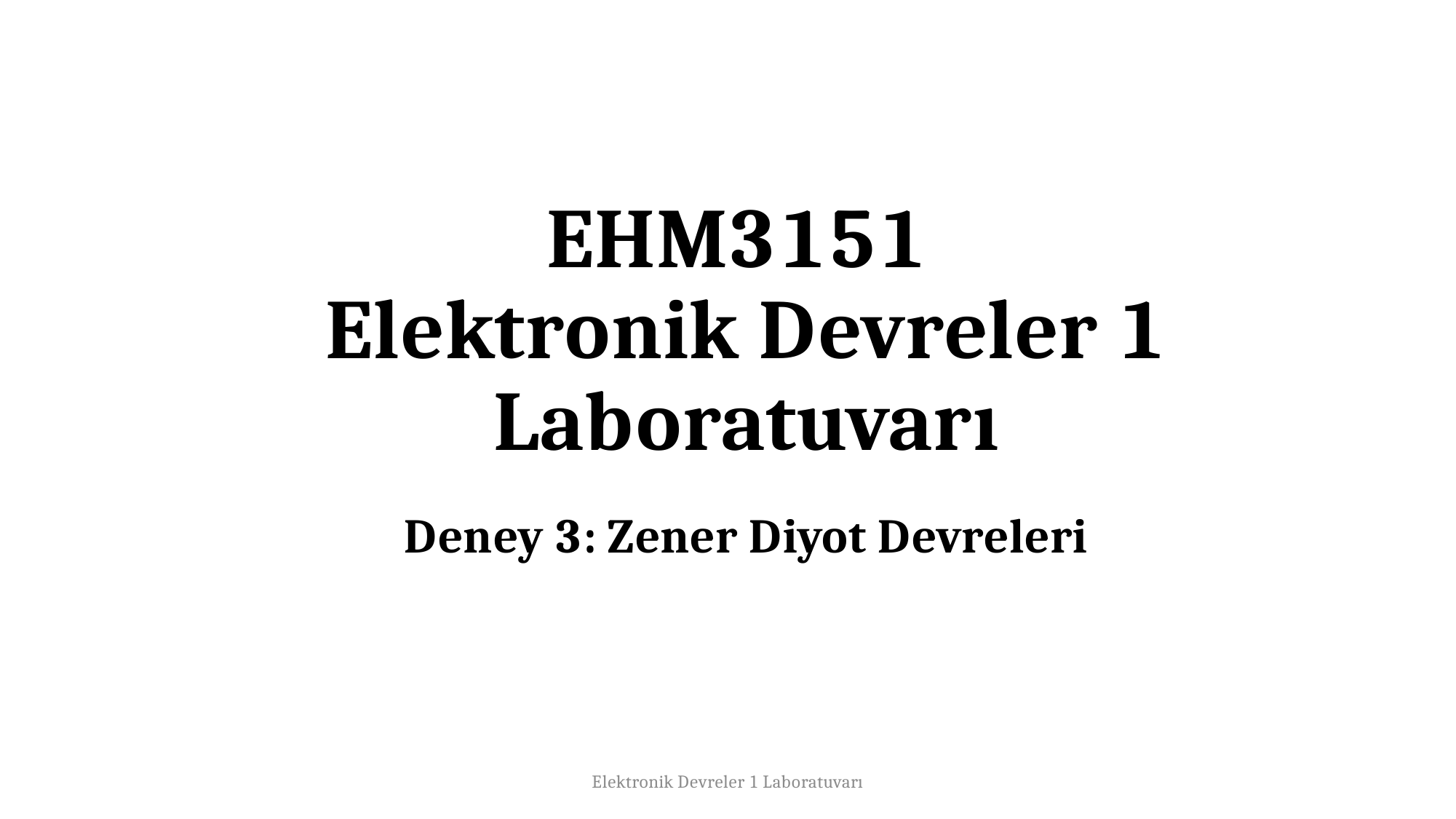

# EHM3151 Elektronik Devreler 1 Laboratuvarı
Deney 3: Zener Diyot Devreleri
Elektronik Devreler 1 Laboratuvarı